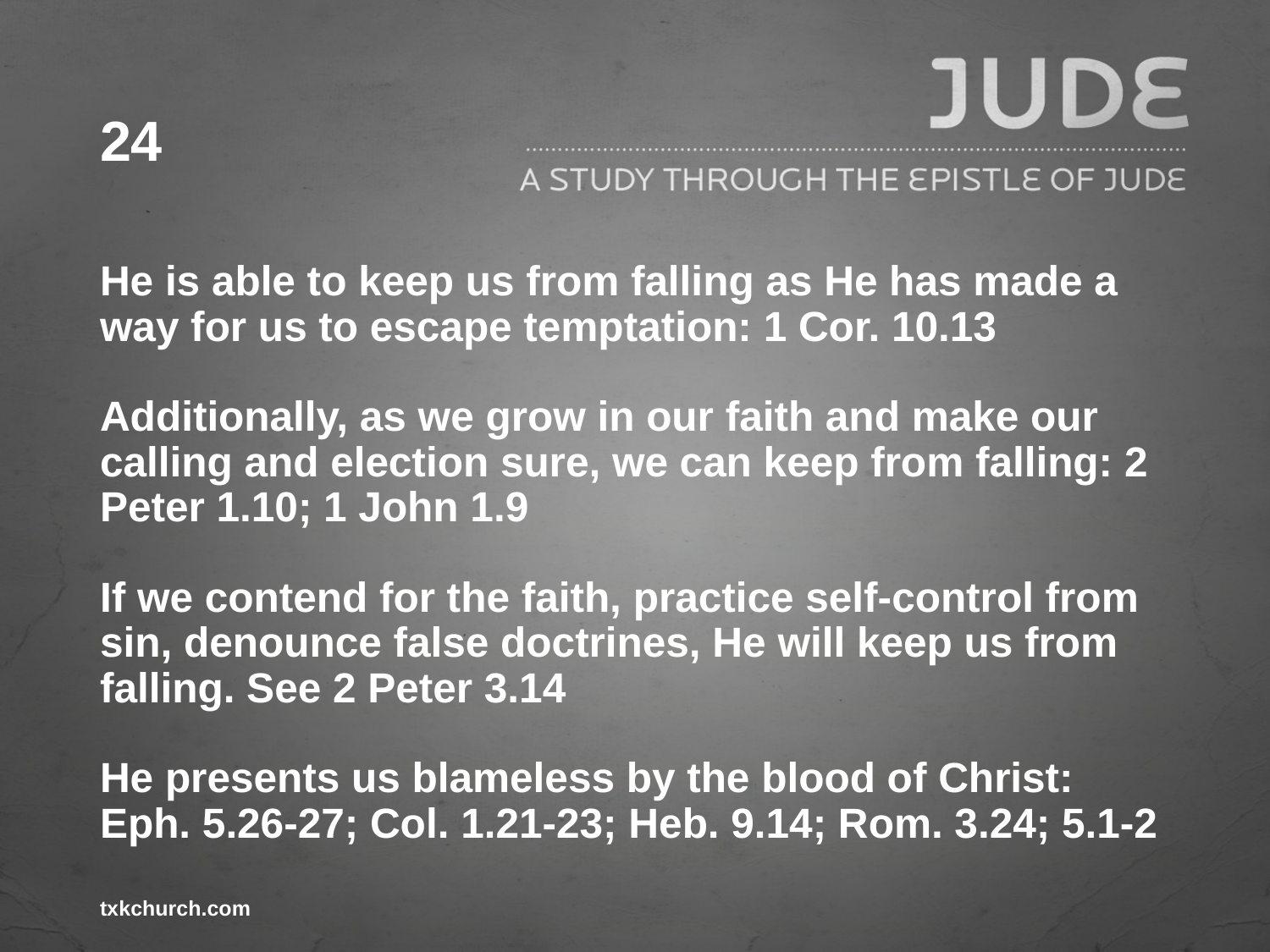

# 24
He is able to keep us from falling as He has made a way for us to escape temptation: 1 Cor. 10.13

Additionally, as we grow in our faith and make our calling and election sure, we can keep from falling: 2 Peter 1.10; 1 John 1.9

If we contend for the faith, practice self-control from sin, denounce false doctrines, He will keep us from falling. See 2 Peter 3.14

He presents us blameless by the blood of Christ: Eph. 5.26-27; Col. 1.21-23; Heb. 9.14; Rom. 3.24; 5.1-2

txkchurch.com